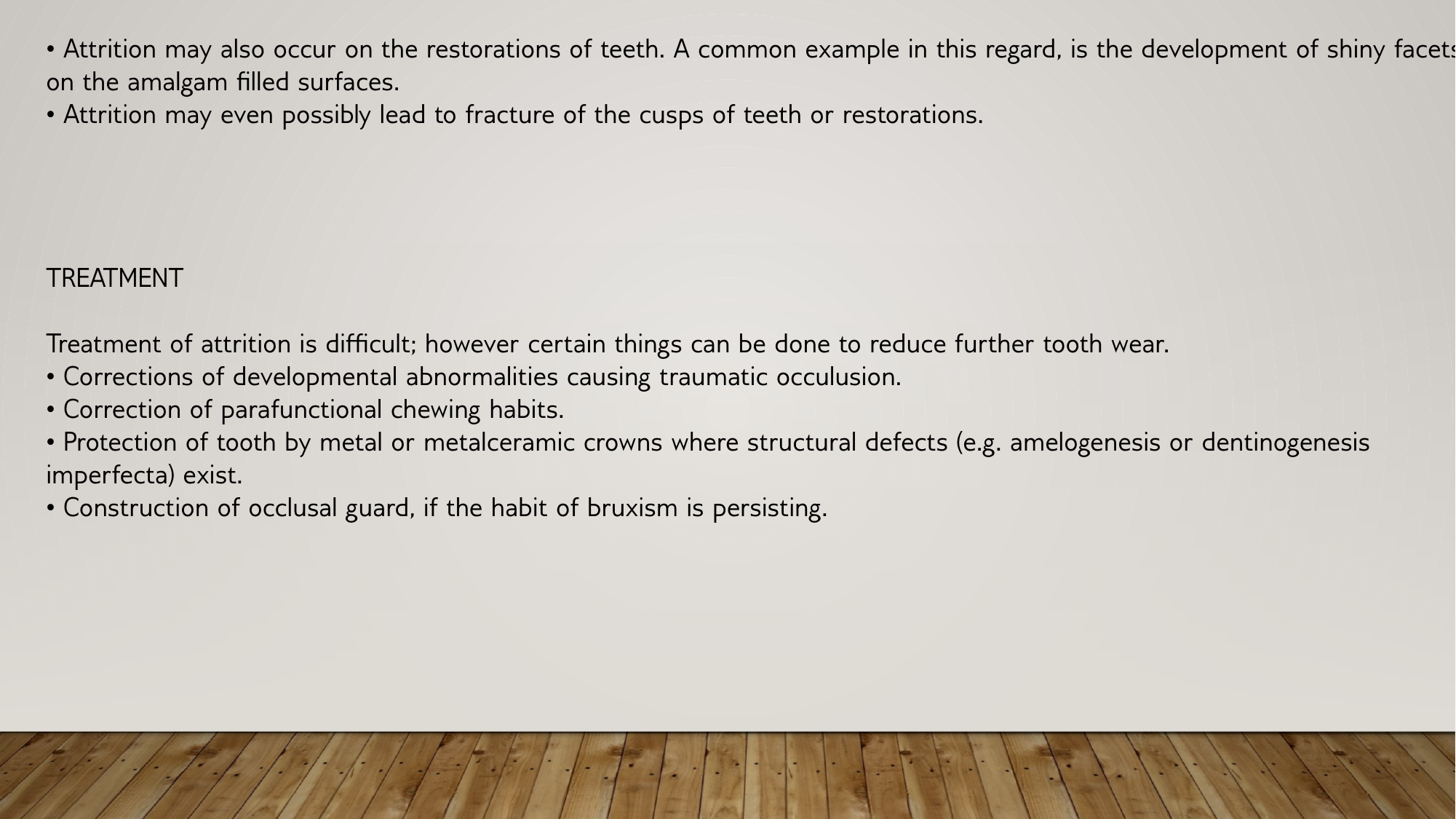

• Attrition may also occur on the restorations of teeth. A common example in this regard, is the development of shiny facets on the amalgam filled surfaces.
• Attrition may even possibly lead to fracture of the cusps of teeth or restorations.

TREATMENT

Treatment of attrition is difficult; however certain things can be done to reduce further tooth wear.
• Corrections of developmental abnormalities causing traumatic occulusion.
• Correction of parafunctional chewing habits.
• Protection of tooth by metal or metalceramic crowns where structural defects (e.g. amelogenesis or dentinogenesis imperfecta) exist.
• Construction of occlusal guard, if the habit of bruxism is persisting.